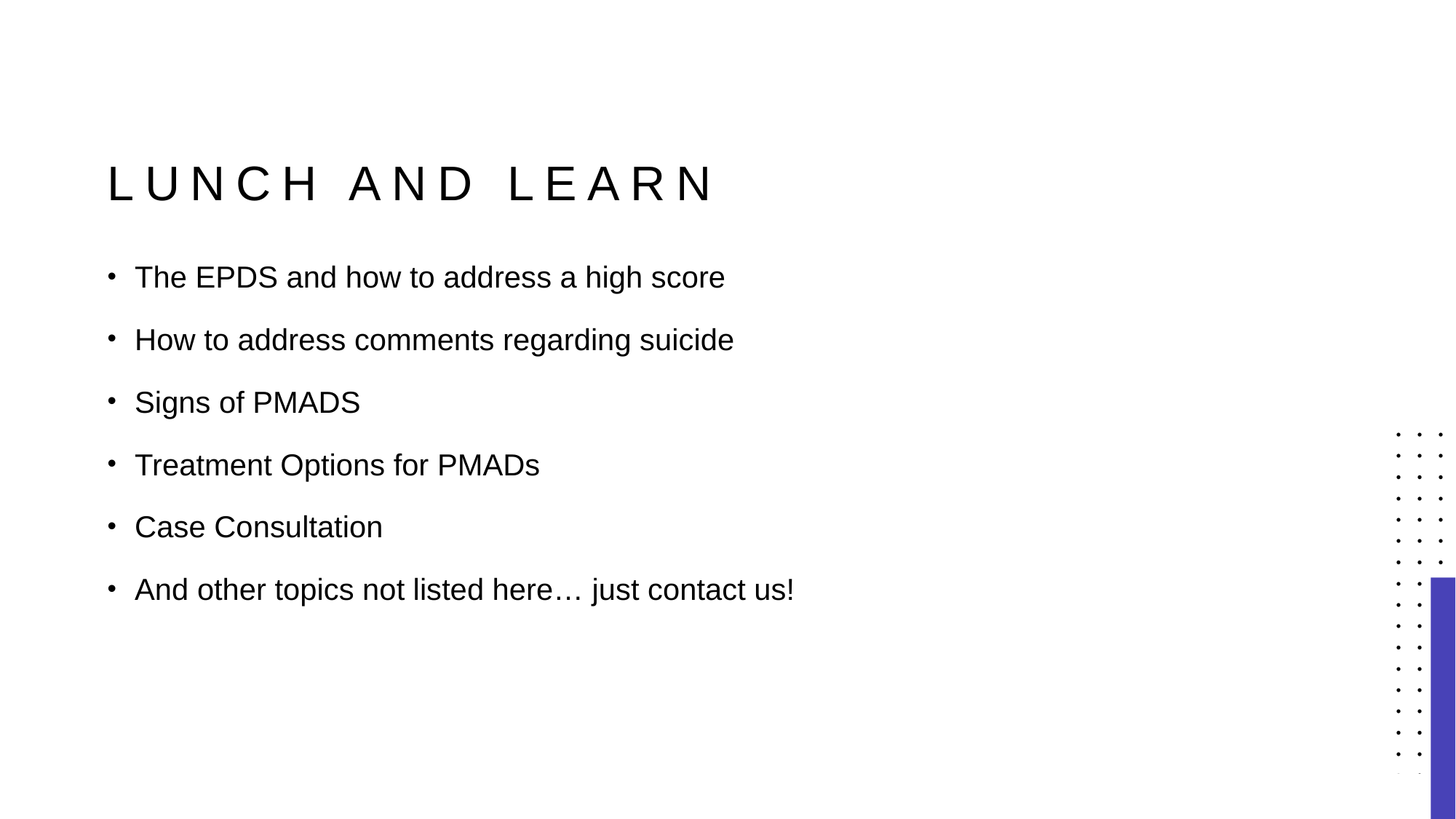

# Lunch and learn
The EPDS and how to address a high score
How to address comments regarding suicide
Signs of PMADS
Treatment Options for PMADs
Case Consultation
And other topics not listed here… just contact us!